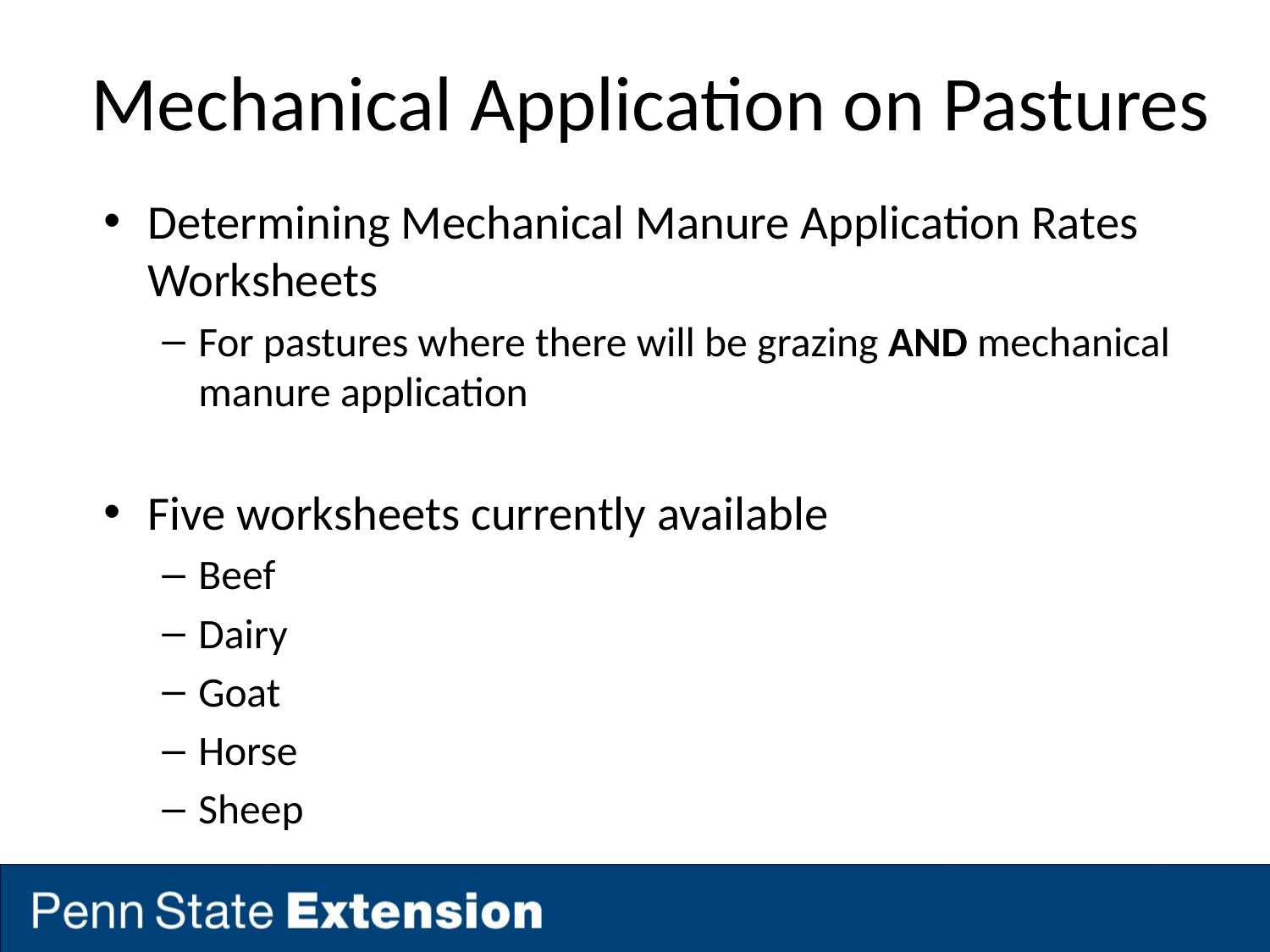

# Mechanical Application on Pastures
Determining Mechanical Manure Application Rates Worksheets
For pastures where there will be grazing AND mechanical manure application

Five worksheets currently available
Beef
Dairy
Goat
Horse
Sheep